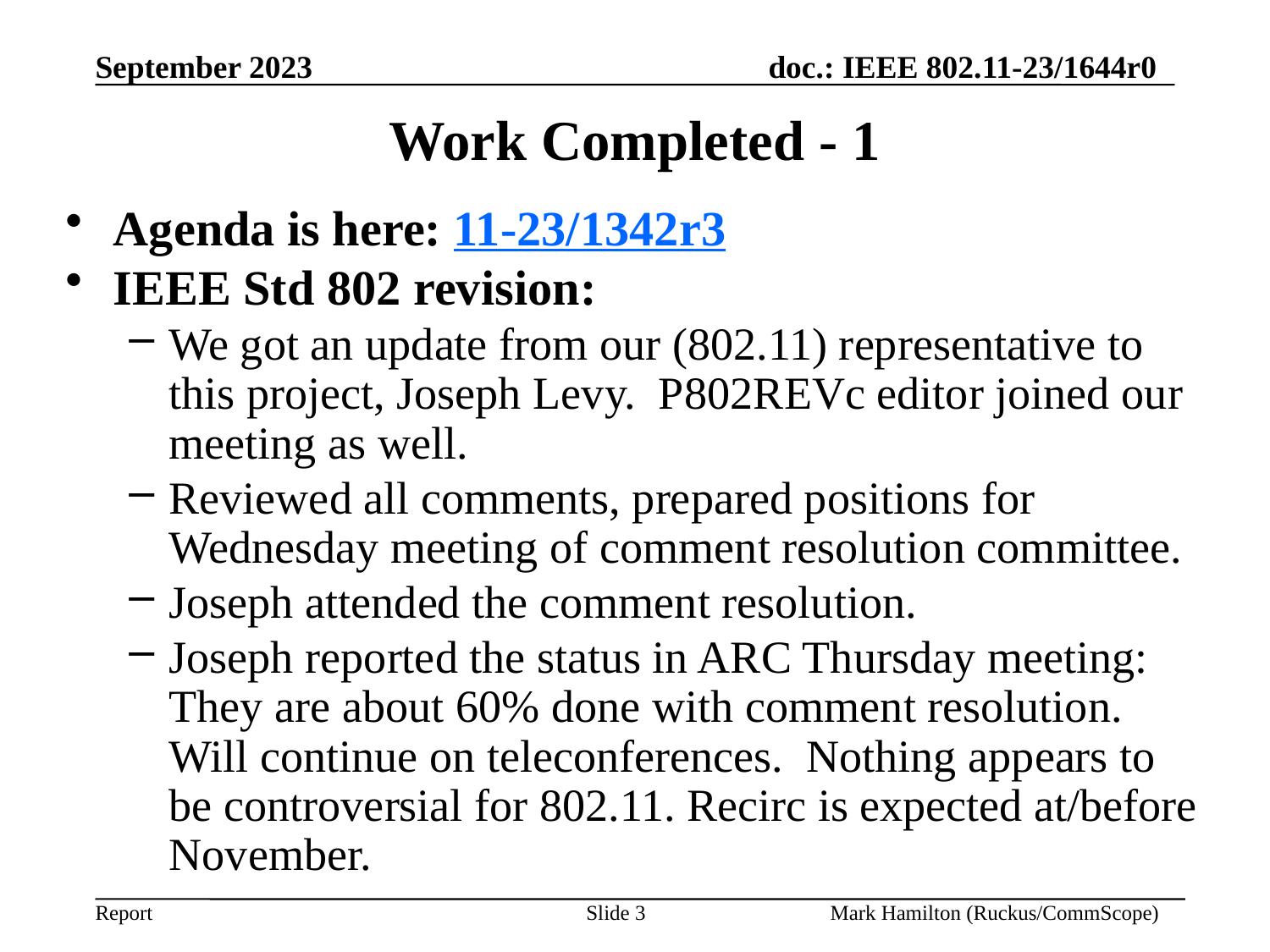

# Work Completed - 1
Agenda is here: 11-23/1342r3
IEEE Std 802 revision:
We got an update from our (802.11) representative to this project, Joseph Levy.  P802REVc editor joined our meeting as well.
Reviewed all comments, prepared positions for Wednesday meeting of comment resolution committee.
Joseph attended the comment resolution.
Joseph reported the status in ARC Thursday meeting: They are about 60% done with comment resolution.  Will continue on teleconferences.  Nothing appears to be controversial for 802.11. Recirc is expected at/before November.